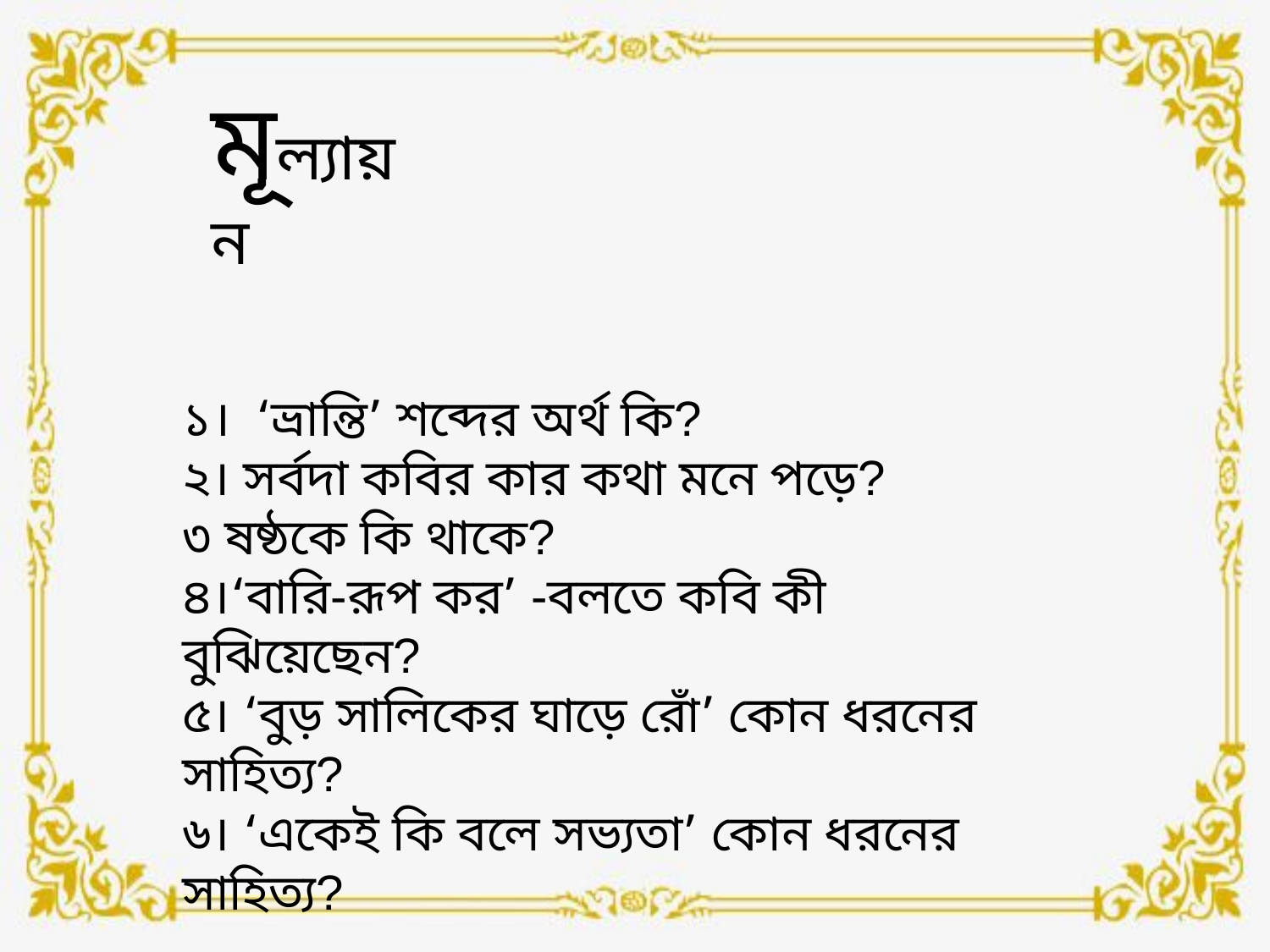

মূল্যায়ন
১।  ‘ভ্রান্তি’ শব্দের অর্থ কি?
২। সর্বদা কবির কার কথা মনে পড়ে?
৩ ষষ্ঠকে কি থাকে?
৪।‘বারি-রূপ কর’ -বলতে কবি কী বুঝিয়েছেন?
৫। ‘বুড় সালিকের ঘাড়ে রোঁ’ কোন ধরনের সাহিত্য?
৬। ‘একেই কি বলে সভ্যতা’ কোন ধরনের সাহিত্য?